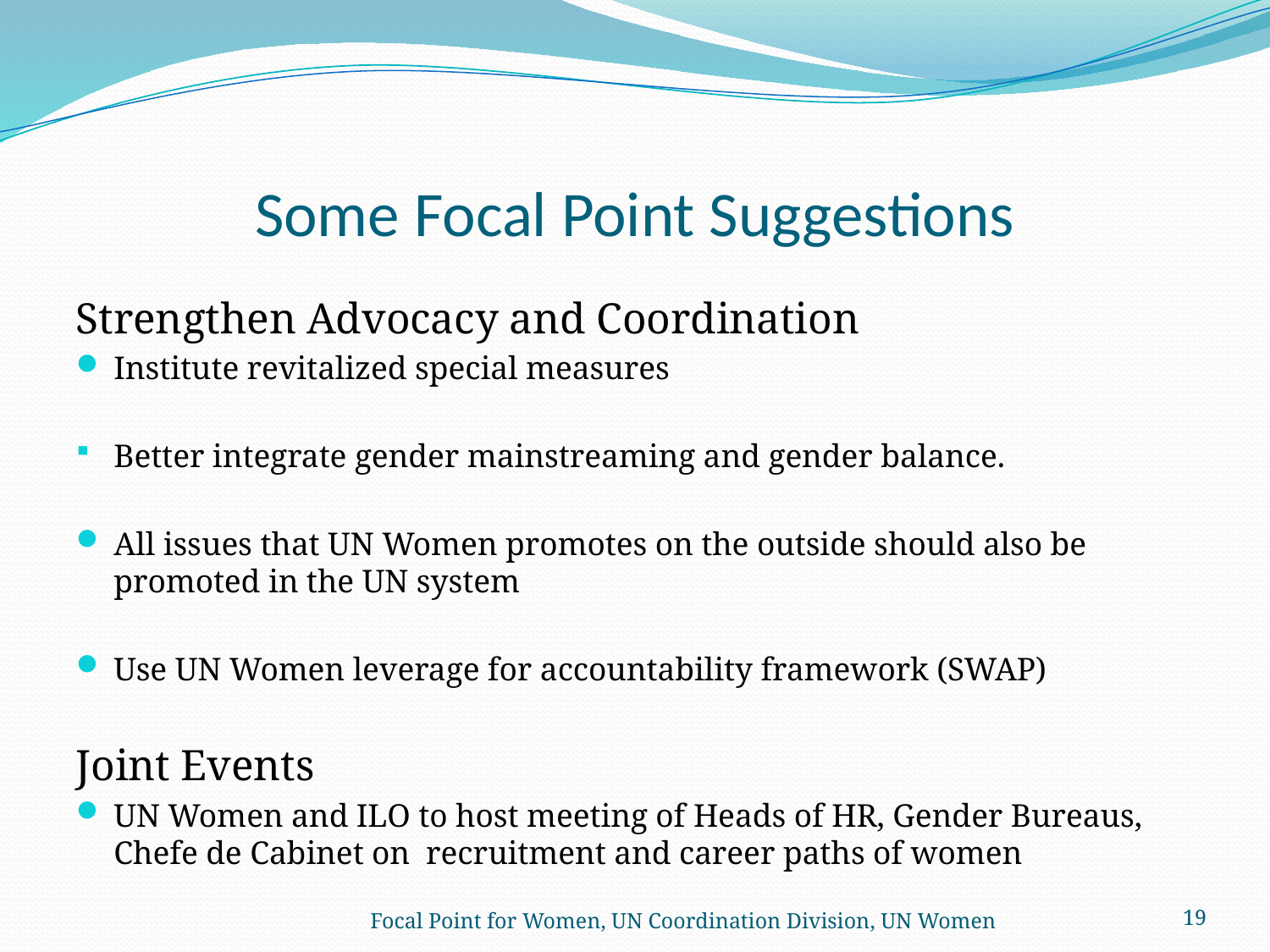

# Some Focal Point Suggestions
Strengthen Advocacy and Coordination
Institute revitalized special measures

Better integrate gender mainstreaming and gender balance.

All issues that UN Women promotes on the outside should also be promoted in the UN system

Use UN Women leverage for accountability framework (SWAP)

Joint Events
UN Women and ILO to host meeting of Heads of HR, Gender Bureaus, Chefe de Cabinet on  recruitment and career paths of women

Focal Point for Women, UN Coordination Division, UN Women
19